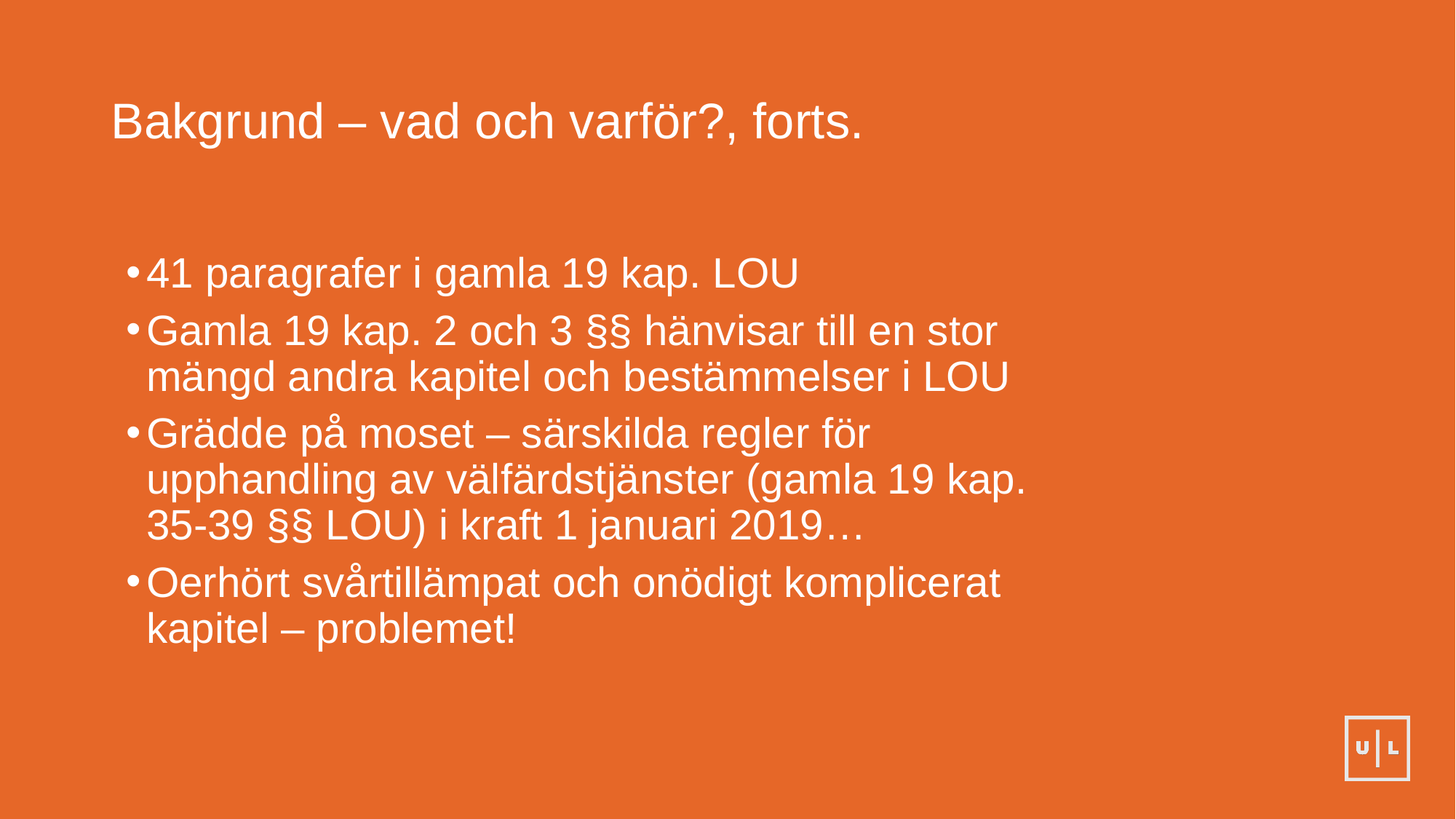

# Bakgrund – vad och varför?, forts.
41 paragrafer i gamla 19 kap. LOU
Gamla 19 kap. 2 och 3 §§ hänvisar till en stor mängd andra kapitel och bestämmelser i LOU
Grädde på moset – särskilda regler för upphandling av välfärdstjänster (gamla 19 kap. 35-39 §§ LOU) i kraft 1 januari 2019…
Oerhört svårtillämpat och onödigt komplicerat kapitel – problemet!